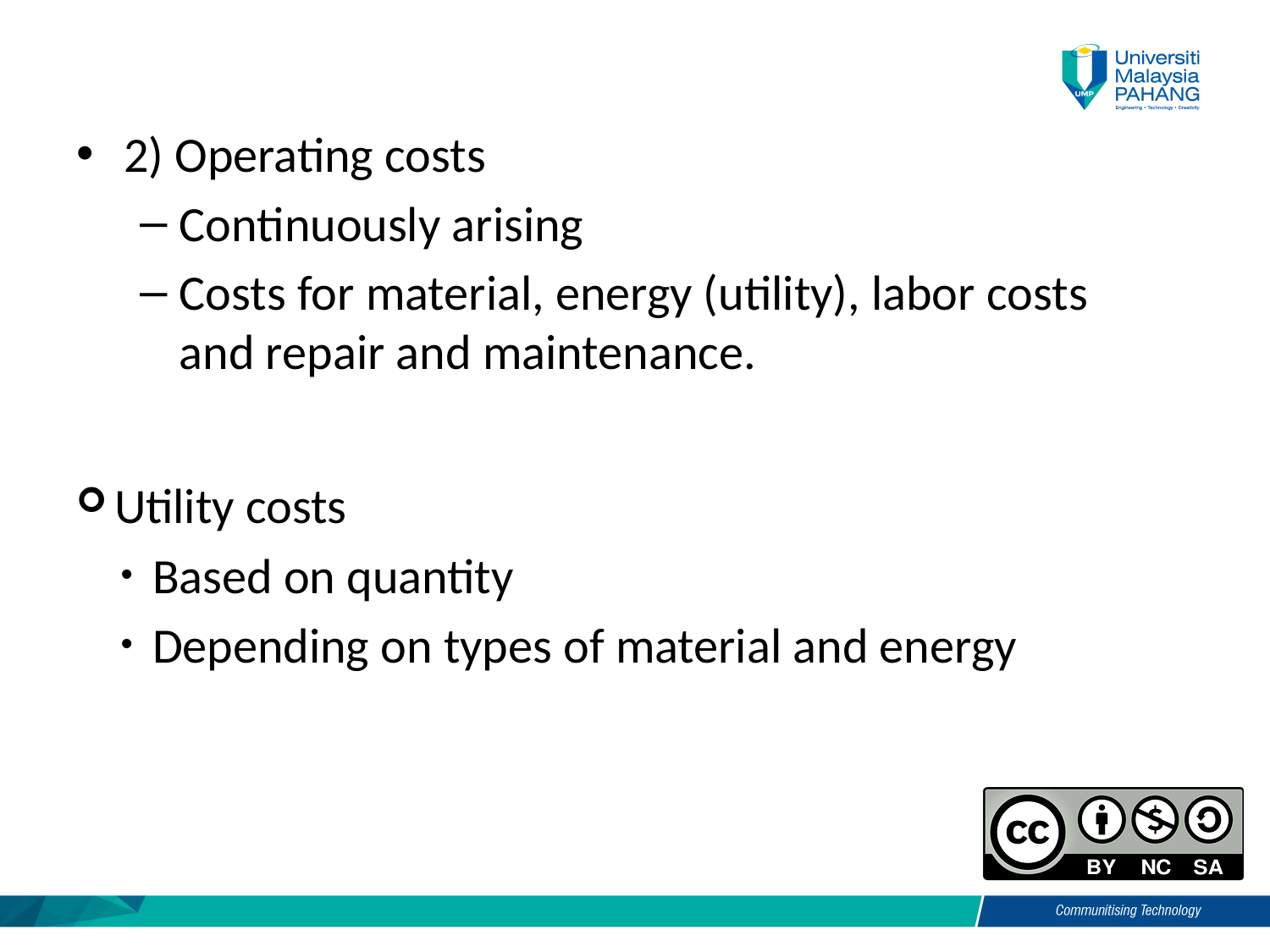

2) Operating costs
Continuously arising
Costs for material, energy (utility), labor costs and repair and maintenance.

Utility costs
Based on quantity
Depending on types of material and energy